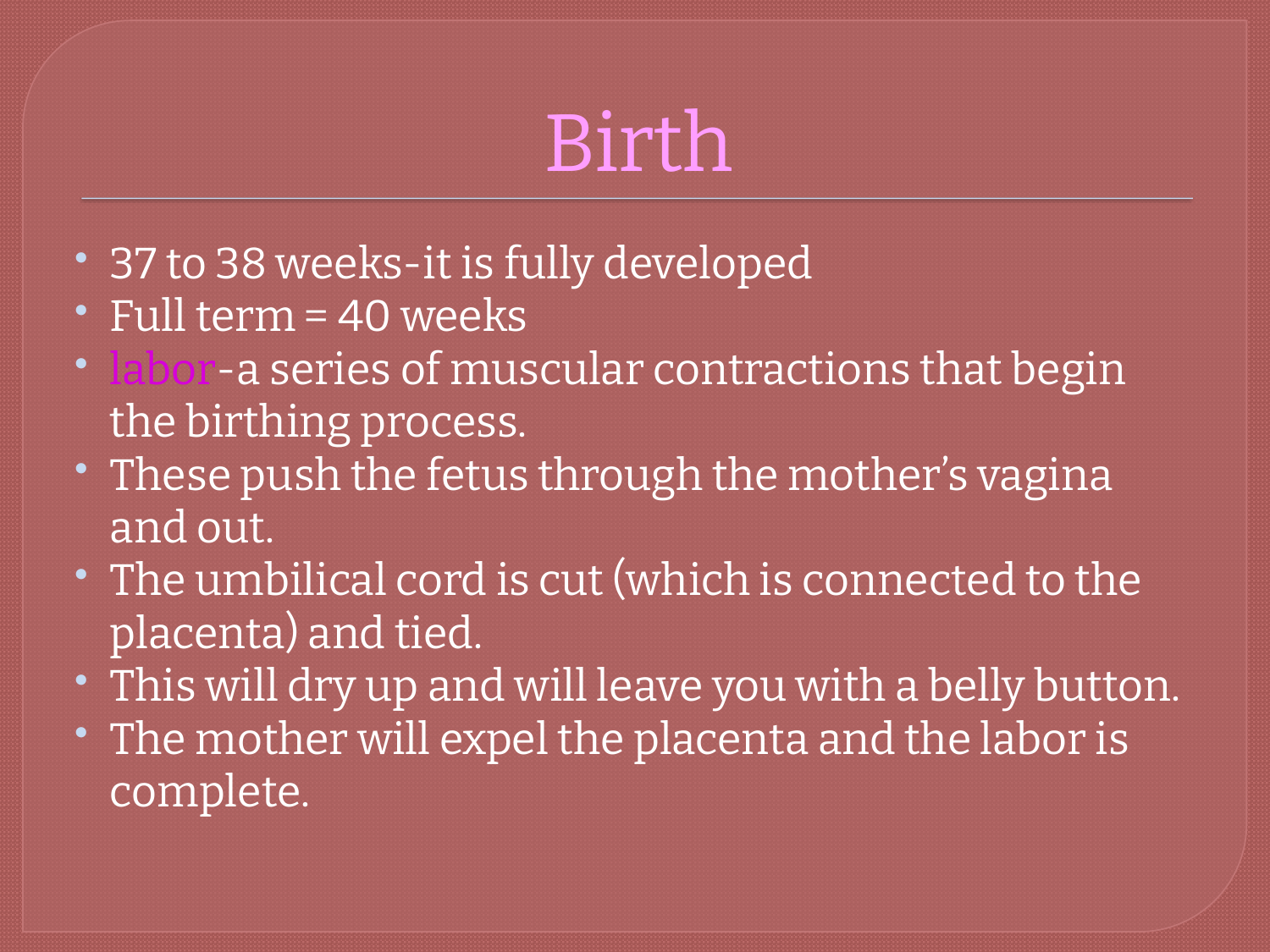

# Birth
37 to 38 weeks-it is fully developed
Full term = 40 weeks
labor-a series of muscular contractions that begin the birthing process.
These push the fetus through the mother’s vagina and out.
The umbilical cord is cut (which is connected to the placenta) and tied.
This will dry up and will leave you with a belly button.
The mother will expel the placenta and the labor is complete.